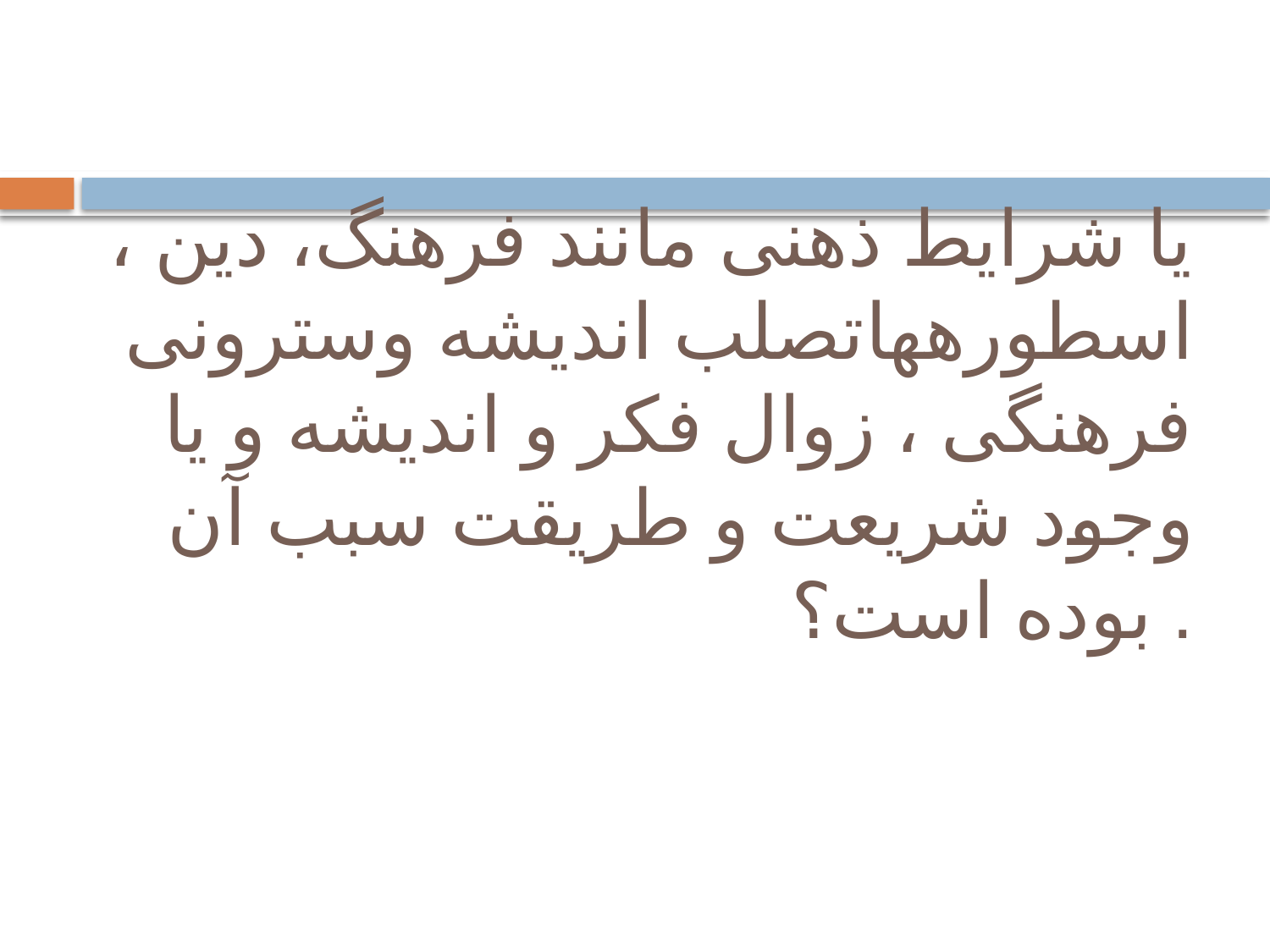

# یا شرایط ذهنی مانند فرهنگ، دین ، اسطورهها‌تصلب اندیشه وسترونی فرهنگی ، زوال فکر و اندیشه و یا وجود شریعت و طریقت سبب آن بوده است؟ .